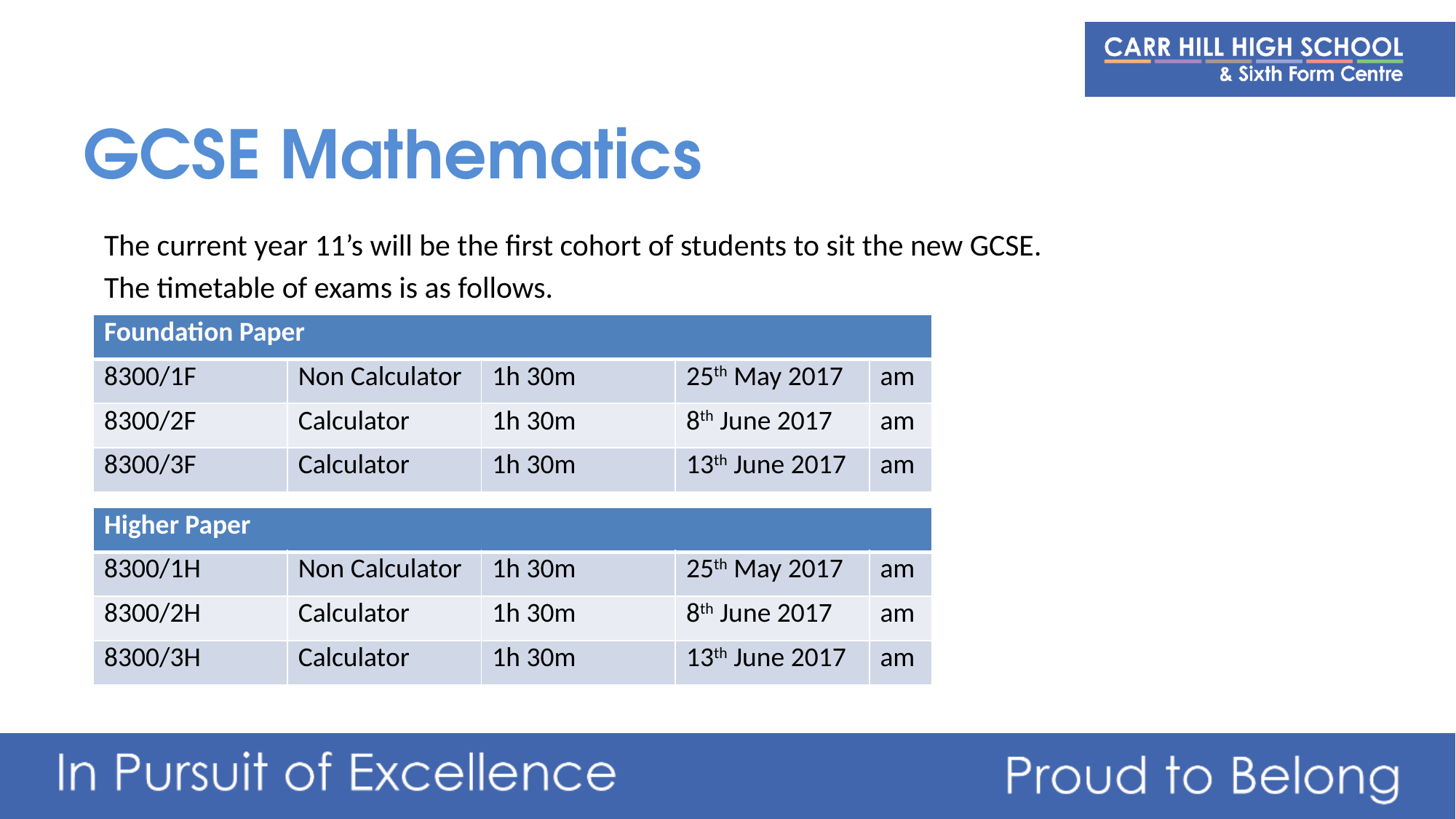

# GCSE Mathematics
The current year 11’s will be the first cohort of students to sit the new GCSE.
The timetable of exams is as follows.

| Foundation Paper |  |  |  |  |
| --- | --- | --- | --- | --- |
| 8300/1F | Non Calculator | 1h 30m | 25th May 2017 | am |
| 8300/2F | Calculator | 1h 30m | 8th June 2017 | am |
| 8300/3F | Calculator | 1h 30m | 13th June 2017 | am |
| Higher Paper |  |  |  |  |
| --- | --- | --- | --- | --- |
| 8300/1H | Non Calculator | 1h 30m | 25th May 2017 | am |
| 8300/2H | Calculator | 1h 30m | 8th June 2017 | am |
| 8300/3H | Calculator | 1h 30m | 13th June 2017 | am |